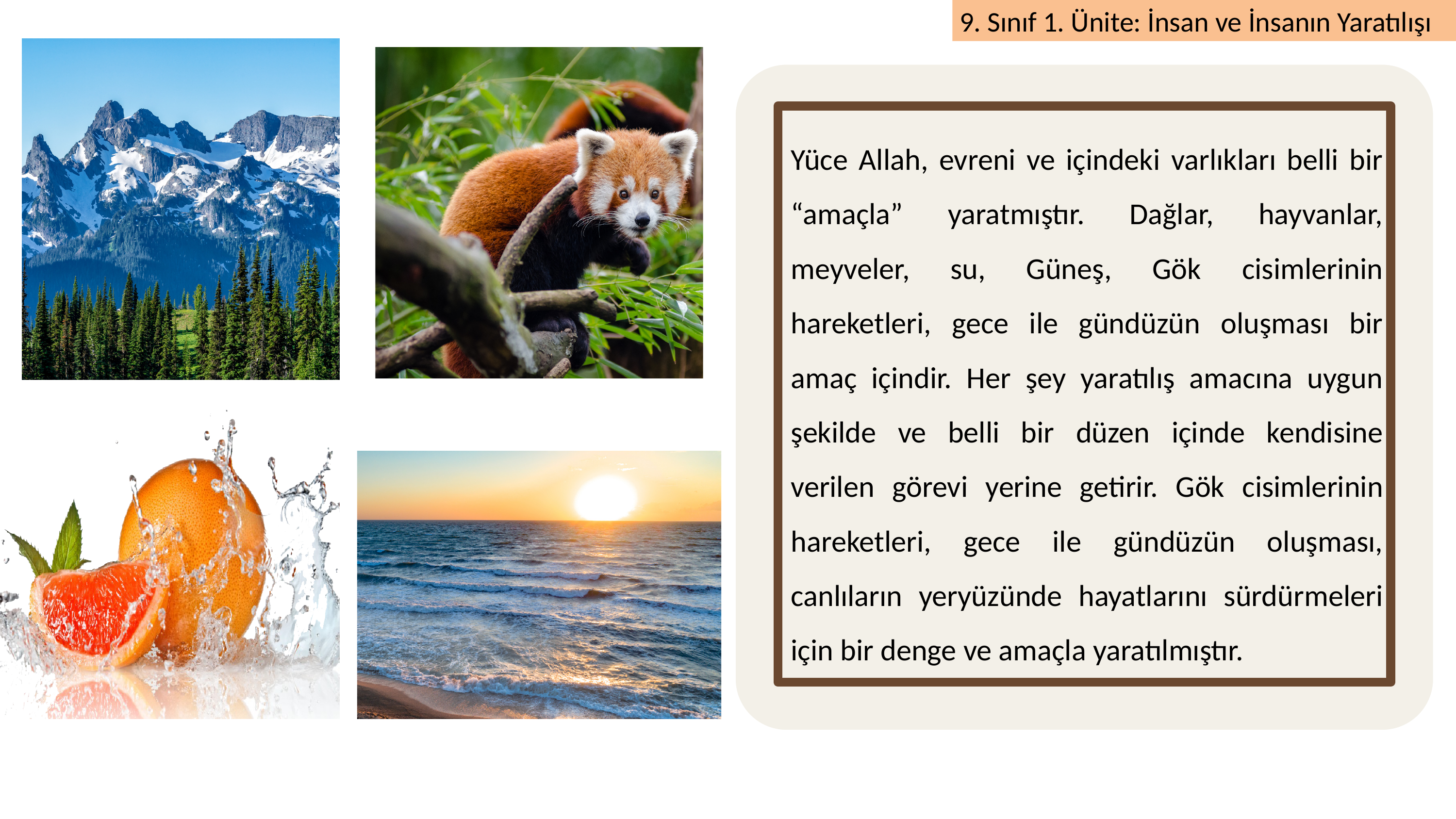

Yüce Allah, evreni ve içindeki varlıkları belli bir “amaçla” yaratmıştır. Dağlar, hayvanlar, meyveler, su, Güneş, Gök cisimlerinin hareketleri, gece ile gündüzün oluşması bir amaç içindir. Her şey yaratılış amacına uygun şekilde ve belli bir düzen içinde kendisine verilen görevi yerine getirir. Gök cisimlerinin hareketleri, gece ile gündüzün oluşması, canlıların yeryüzünde hayatlarını sürdürmeleri için bir denge ve amaçla yaratılmıştır.